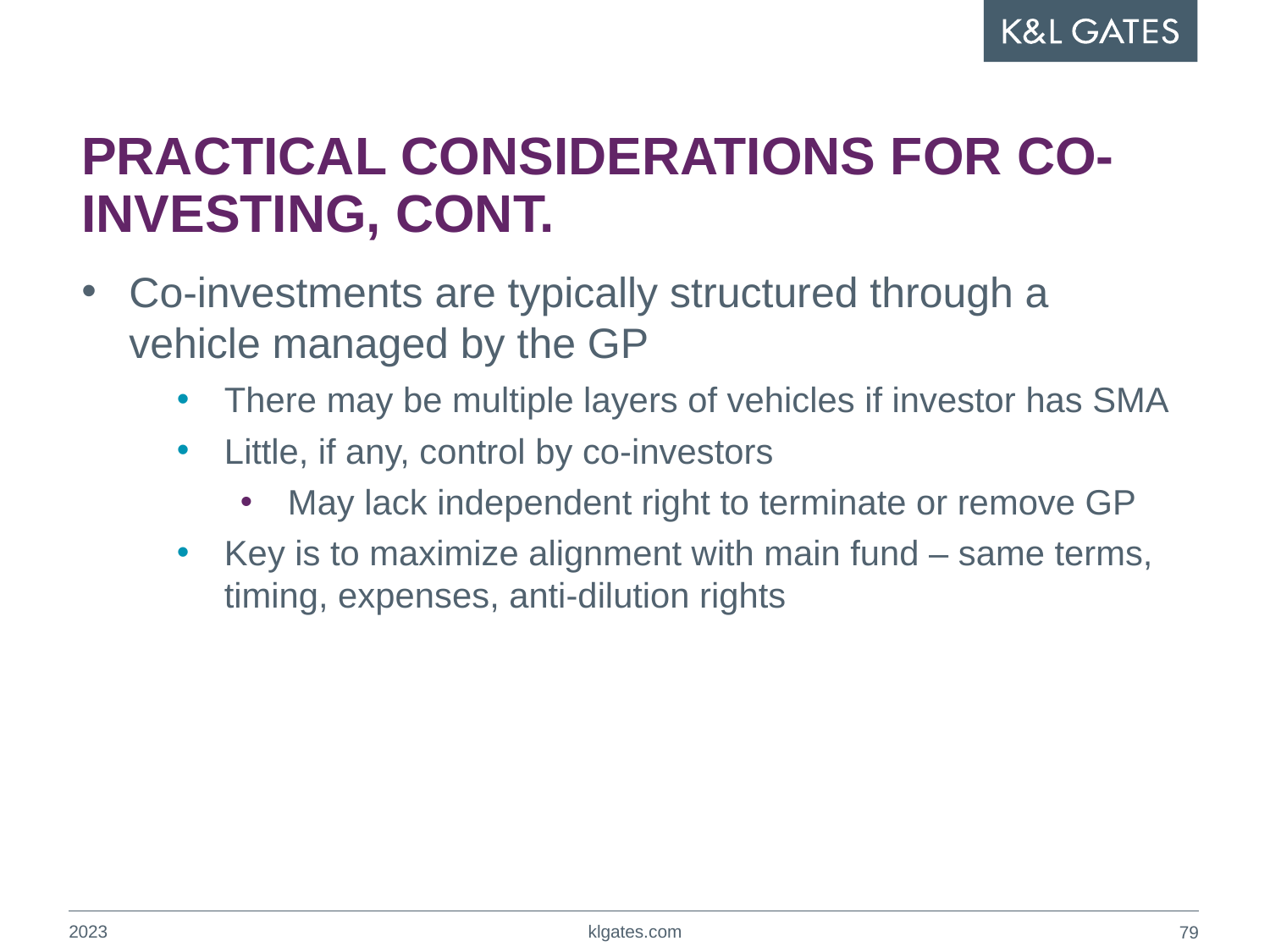

# PRACTICAL CONSIDERATIONS FOR CO-INVESTING, CONT.
Co-investments are typically structured through a vehicle managed by the GP
There may be multiple layers of vehicles if investor has SMA
Little, if any, control by co-investors
May lack independent right to terminate or remove GP
Key is to maximize alignment with main fund – same terms, timing, expenses, anti-dilution rights

2023
klgates.com
79